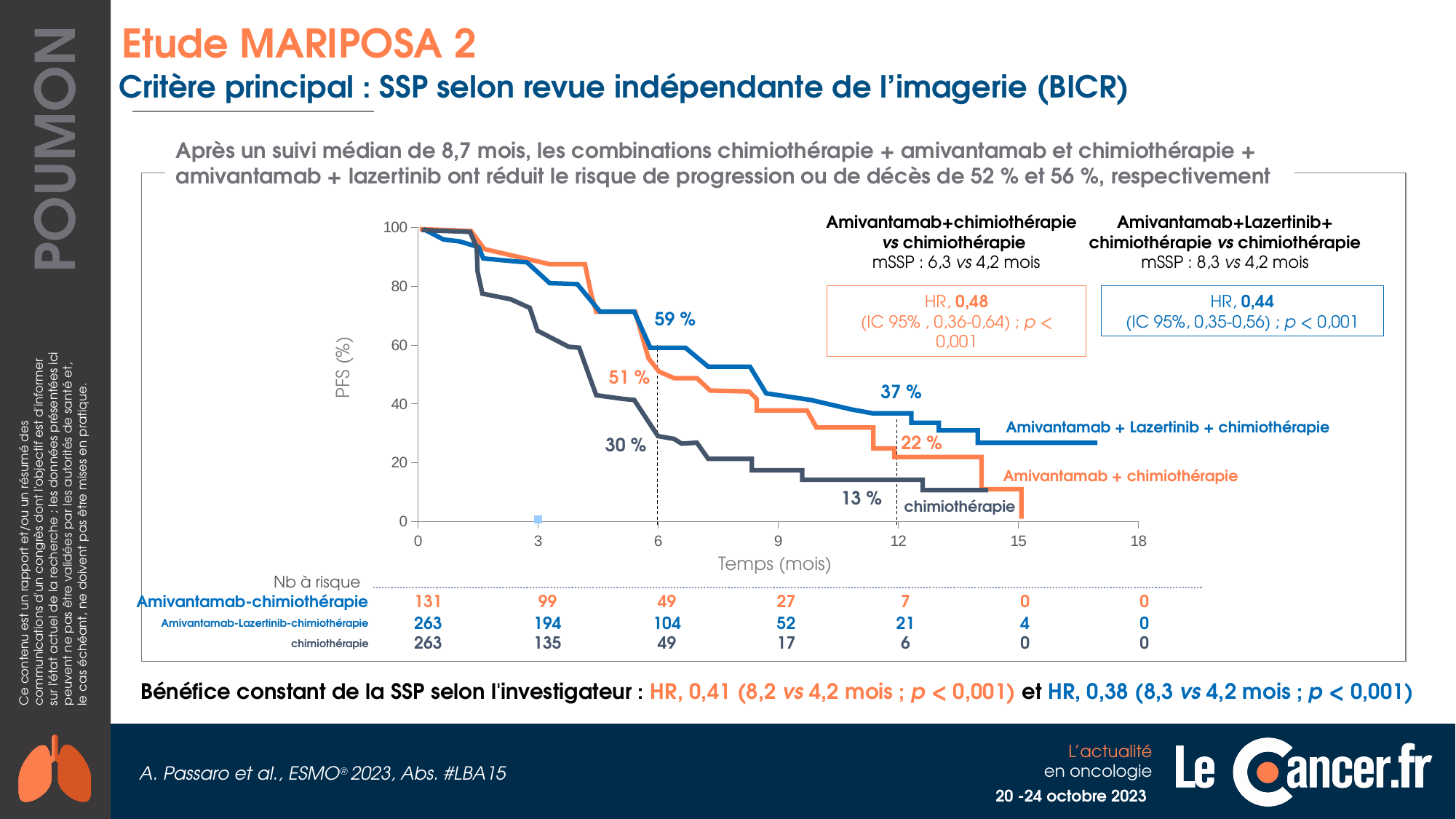

# Etude MARIPOSA 2
Critère principal : SSP selon revue indépendante de l’imagerie (BICR)
Après un suivi médian de 8,7 mois, les combinations chimiothérapie + amivantamab et chimiothérapie + amivantamab + lazertinib ont réduit le risque de progression ou de décès de 52 % et 56 %, respectivement

### Chart

| Category | Valeur Y 1 |
|---|---|
 PFS (%)
Temps (mois)
Amivantamab+chimiothérapie
vs chimiothérapie
 mSSP : 6,3 vs 4,2 mois

Amivantamab+Lazertinib+ chimiothérapie vs chimiothérapie
mSSP : 8,3 vs 4,2 mois

HR, 0,48
(IC 95% , 0,36-0,64) ; p < 0,001
HR, 0,44
(IC 95%, 0,35-0,56) ; p < 0,001

59 %
51 %
37 %
Amivantamab + Lazertinib + chimiothérapie

22 %
30 %
 Amivantamab + chimiothérapie

13 %
chimiothérapie

| Nb à risque |  |  |  |  |  |  |  |
| --- | --- | --- | --- | --- | --- | --- | --- |
| Amivantamab-chimiothérapie | 131 | 99 | 49 | 27 | 7 | 0 | 0 |
| Amivantamab-Lazertinib-chimiothérapie | 263 | 194 | 104 | 52 | 21 | 4 | 0 |
| chimiothérapie | 263 | 135 | 49 | 17 | 6 | 0 | 0 |
Bénéfice constant de la SSP selon l'investigateur : HR, 0,41 (8,2 vs 4,2 mois ; p < 0,001) et HR, 0,38 (8,3 vs 4,2 mois ; p < 0,001)
A. Passaro et al., ESMO® 2023, Abs. #LBA15